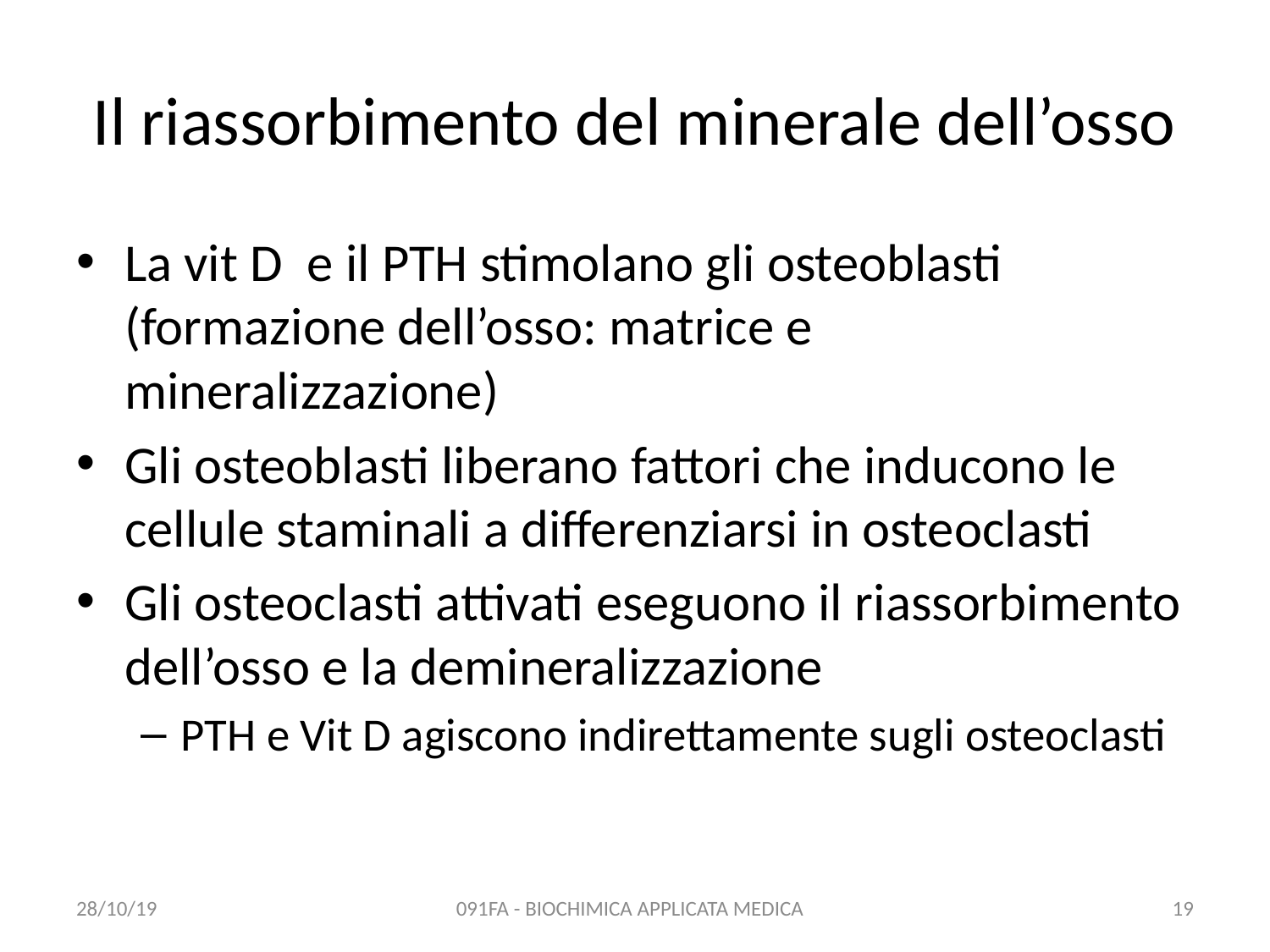

# Il riassorbimento del minerale dell’osso
La vit D  e il PTH stimolano gli osteoblasti (formazione dell’osso: matrice e mineralizzazione)
Gli osteoblasti liberano fattori che inducono le cellule staminali a differenziarsi in osteoclasti
Gli osteoclasti attivati eseguono il riassorbimento dell’osso e la demineralizzazione
PTH e Vit D agiscono indirettamente sugli osteoclasti

28/10/19
091FA - BIOCHIMICA APPLICATA MEDICA
19